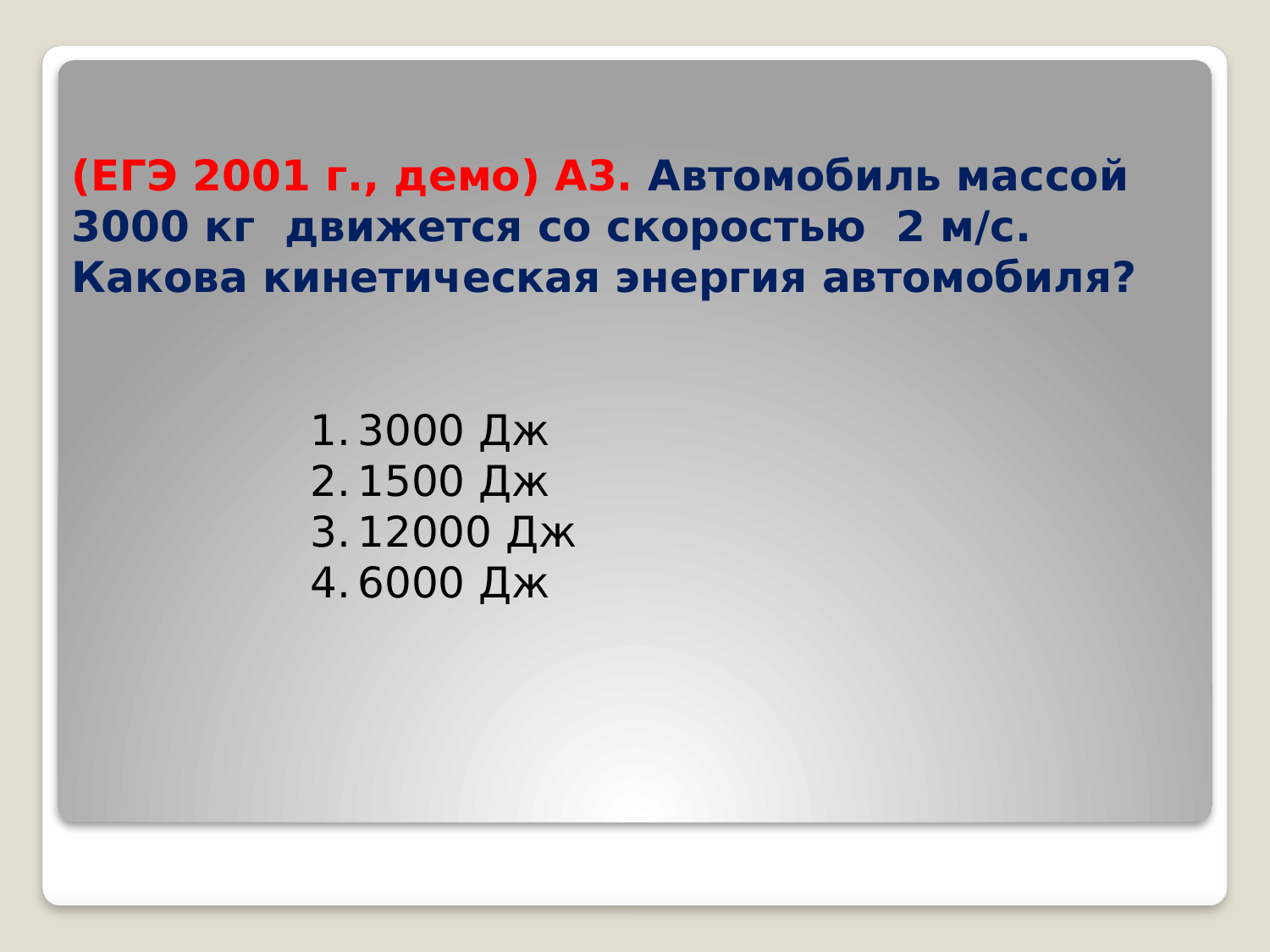

# (ЕГЭ 2001 г., демо) А3. Автомобиль массой  3000 кг  движется со скоростью  2 м/с.  Какова кинетическая энергия автомобиля?
3000 Дж
1500 Дж
12000 Дж
6000 Дж